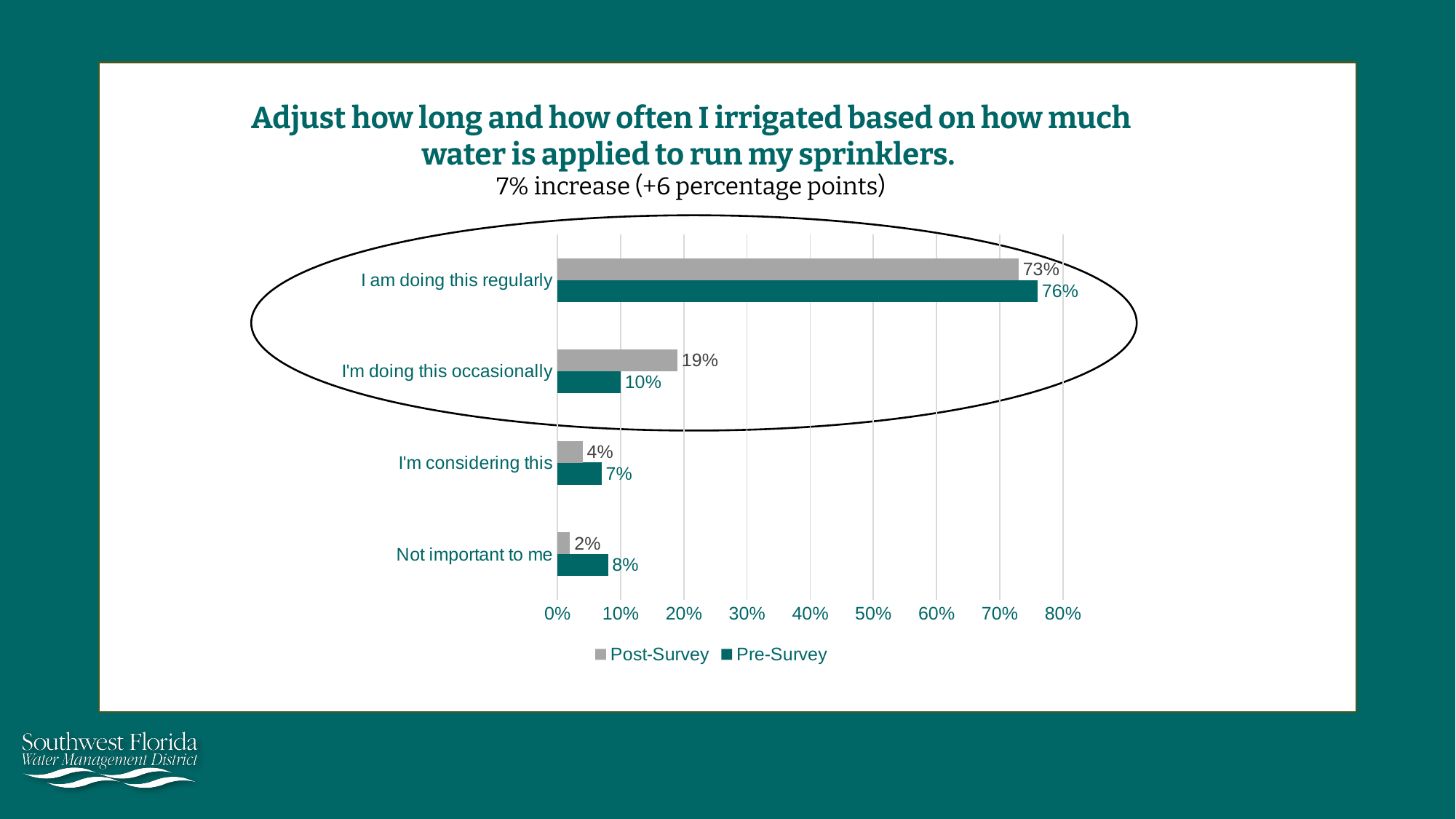

Adjust how long and how often I irrigated based on how much water is applied to run my sprinklers.
7% increase (+6 percentage points)

### Chart

| Category | Pre-Survey | Post-Survey |
|---|---|---|
| Not important to me | 0.08 | 0.02 |
| I'm considering this | 0.07 | 0.04 |
| I'm doing this occasionally | 0.1 | 0.19 |
| I am doing this regularly | 0.76 | 0.73 |